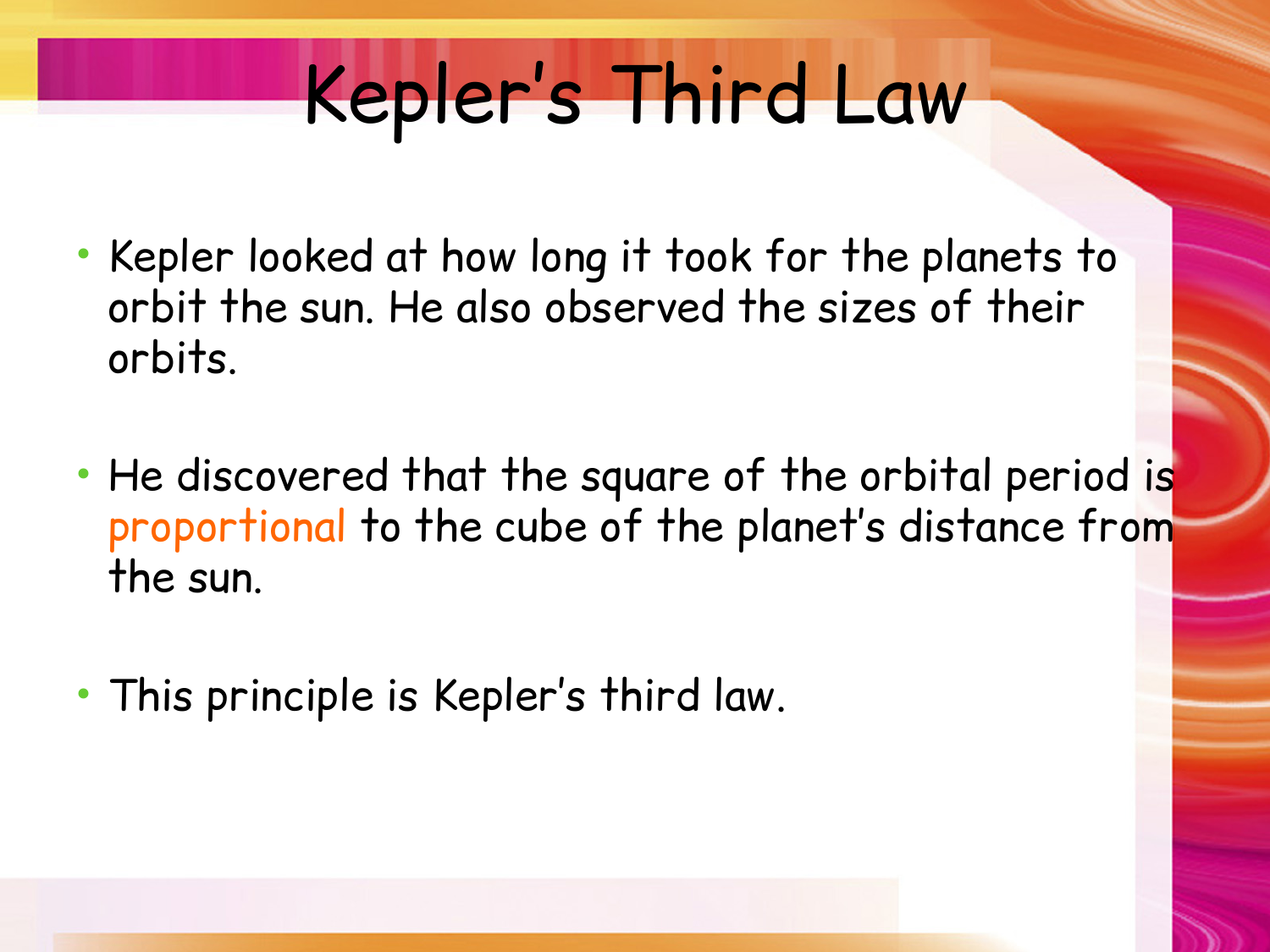

# Kepler’s Third Law
Kepler looked at how long it took for the planets to orbit the sun. He also observed the sizes of their orbits.

He discovered that the square of the orbital period is proportional to the cube of the planet’s distance from the sun.

This principle is Kepler’s third law.